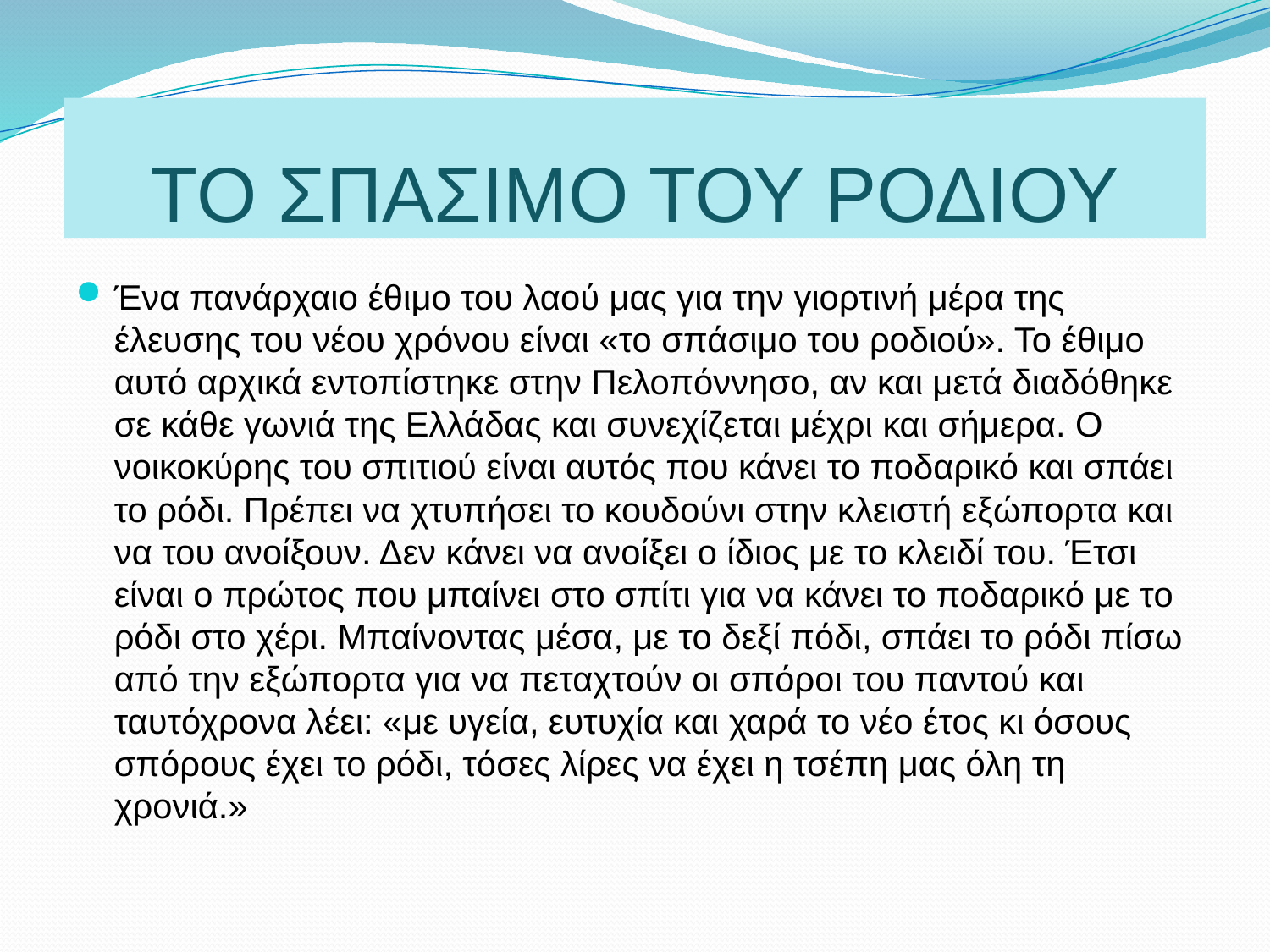

# ΤΟ ΣΠΑΣΙΜΟ ΤΟΥ ΡΟΔΙΟΥ
Ένα πανάρχαιο έθιμο του λαού μας για την γιορτινή μέρα της έλευσης του νέου χρόνου είναι «το σπάσιμο του ροδιού». Το έθιμο αυτό αρχικά εντοπίστηκε στην Πελοπόννησο, αν και μετά διαδόθηκε σε κάθε γωνιά της Ελλάδας και συνεχίζεται μέχρι και σήμερα. Ο νοικοκύρης του σπιτιού είναι αυτός που κάνει το ποδαρικό και σπάει το ρόδι. Πρέπει να χτυπήσει το κουδούνι στην κλειστή εξώπορτα και να του ανοίξουν. Δεν κάνει να ανοίξει ο ίδιος με το κλειδί του. Έτσι είναι ο πρώτος που μπαίνει στο σπίτι για να κάνει το ποδαρικό με το ρόδι στο χέρι. Μπαίνοντας μέσα, με το δεξί πόδι, σπάει το ρόδι πίσω από την εξώπορτα για να πεταχτούν οι σπόροι του παντού και ταυτόχρονα λέει: «με υγεία, ευτυχία και χαρά το νέο έτος κι όσους σπόρους έχει το ρόδι, τόσες λίρες να έχει η τσέπη μας όλη τη χρονιά.»